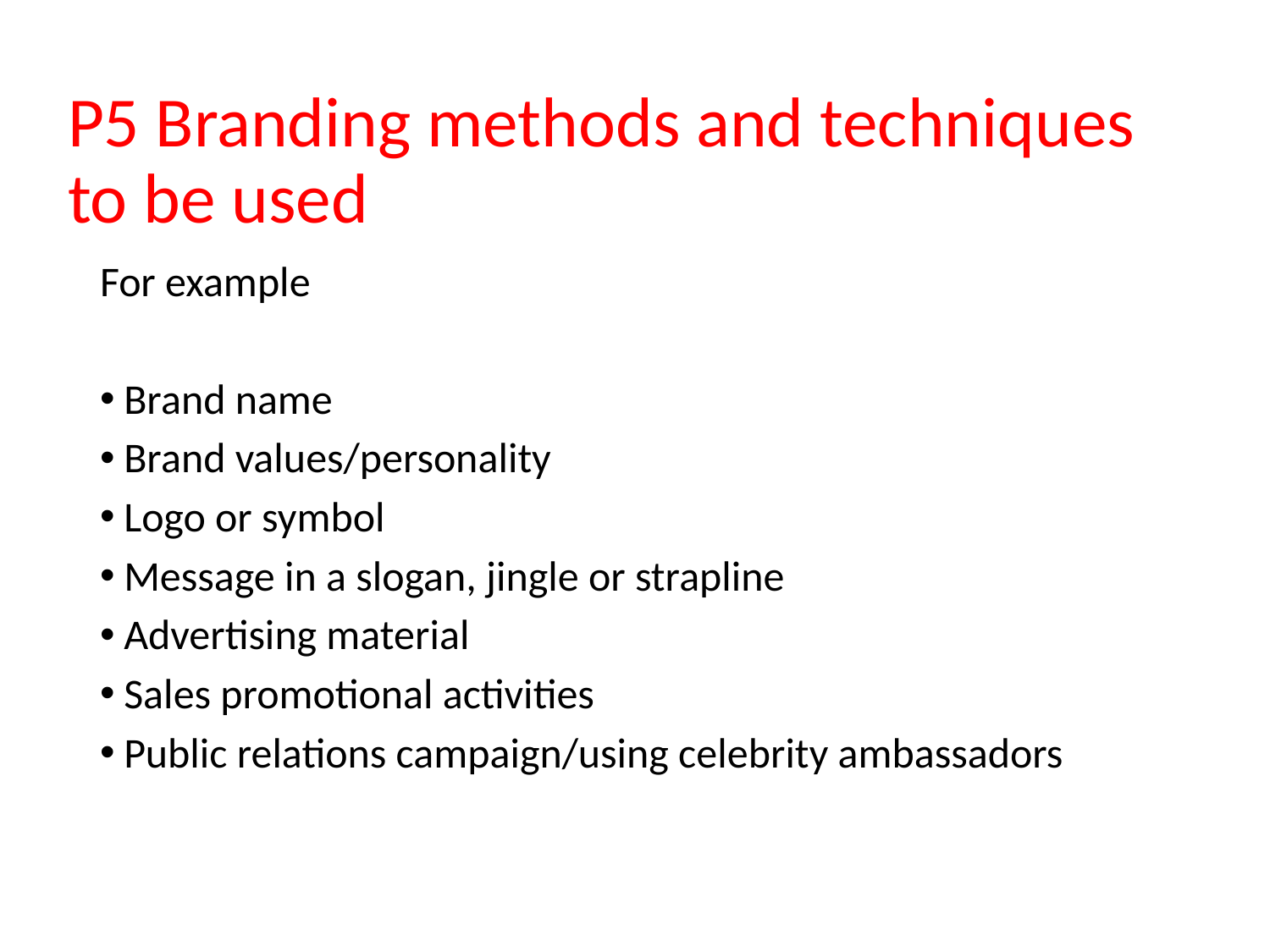

# P5 Branding methods and techniques to be used
For example

Brand name
Brand values/personality
Logo or symbol
Message in a slogan, jingle or strapline
Advertising material
Sales promotional activities
Public relations campaign/using celebrity ambassadors